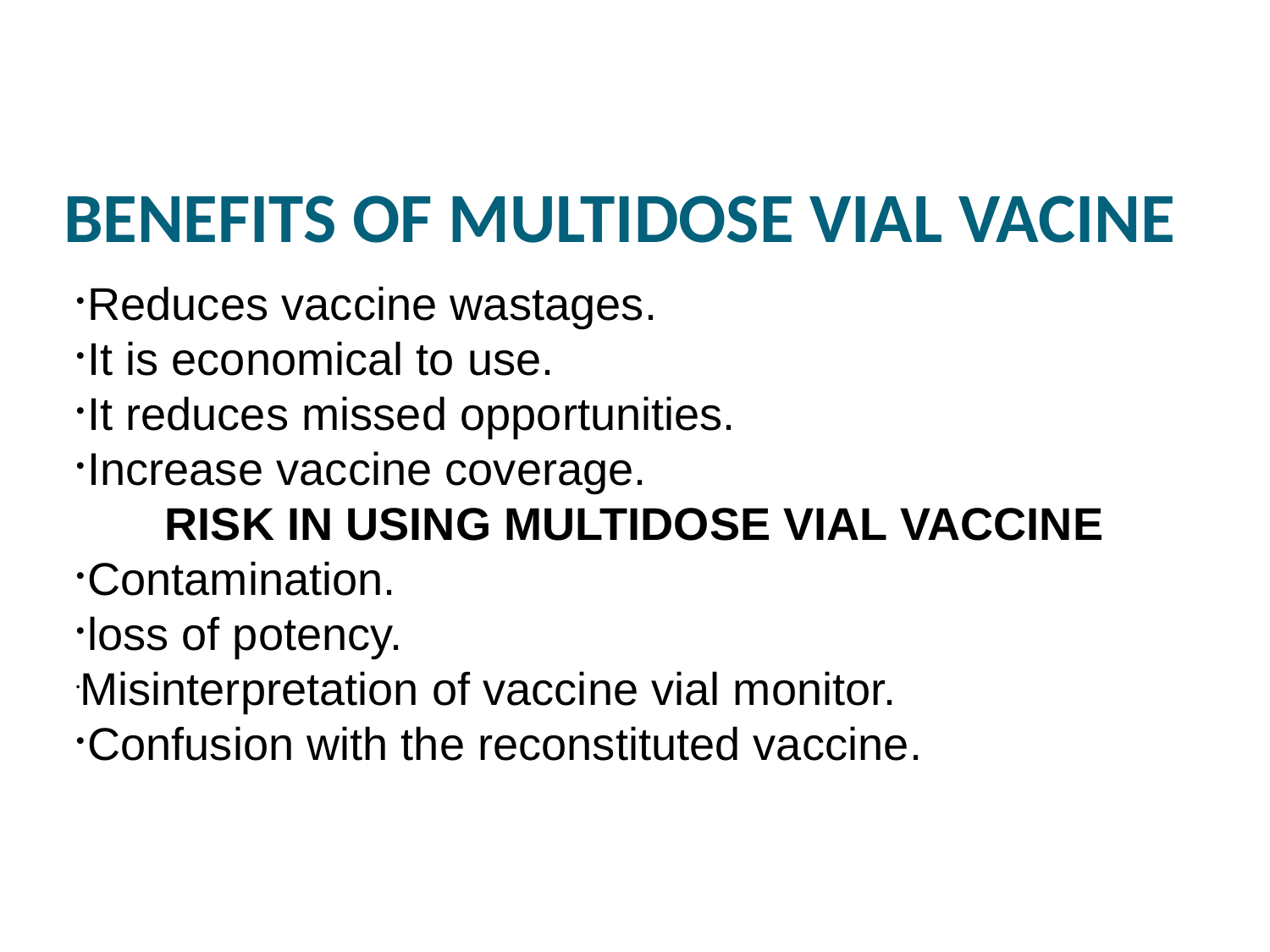

BENEFITS OF MULTIDOSE VIAL VACINE
Reduces vaccine wastages.
It is economical to use.
It reduces missed opportunities.
Increase vaccine coverage.
RISK IN USING MULTIDOSE VIAL VACCINE
Contamination.
loss of potency.
Misinterpretation of vaccine vial monitor.
Confusion with the reconstituted vaccine.